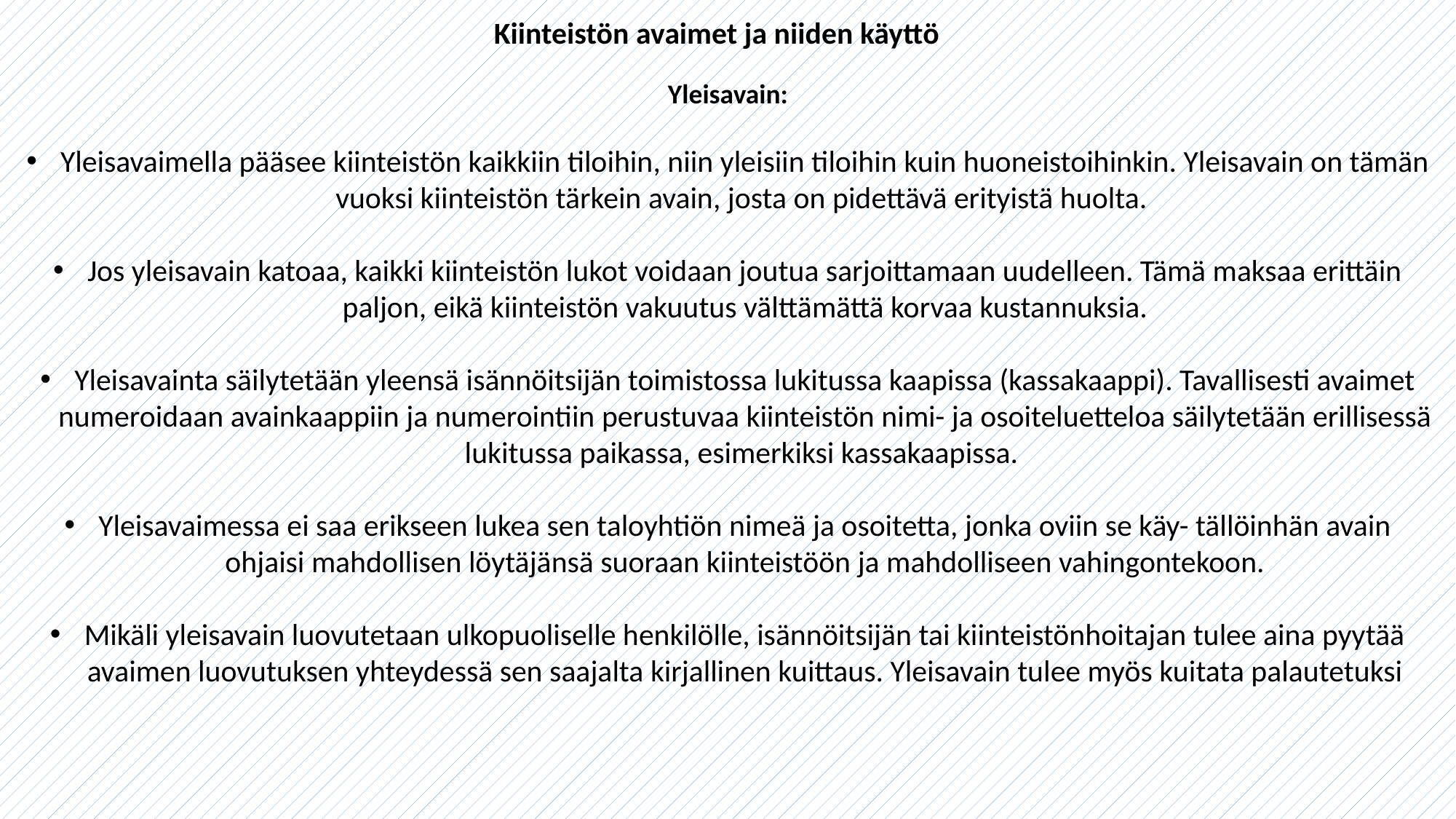

Kiinteistön avaimet ja niiden käyttö
Yleisavain:

Yleisavaimella pääsee kiinteistön kaikkiin tiloihin, niin yleisiin tiloihin kuin huoneistoihinkin. Yleisavain on tämän vuoksi kiinteistön tärkein avain, josta on pidettävä erityistä huolta.

Jos yleisavain katoaa, kaikki kiinteistön lukot voidaan joutua sarjoittamaan uudelleen. Tämä maksaa erittäin paljon, eikä kiinteistön vakuutus välttämättä korvaa kustannuksia.

Yleisavainta säilytetään yleensä isännöitsijän toimistossa lukitussa kaapissa (kassakaappi). Tavallisesti avaimet numeroidaan avainkaappiin ja numerointiin perustuvaa kiinteistön nimi- ja osoiteluetteloa säilytetään erillisessä lukitussa paikassa, esimerkiksi kassakaapissa.

Yleisavaimessa ei saa erikseen lukea sen taloyhtiön nimeä ja osoitetta, jonka oviin se käy- tällöinhän avain ohjaisi mahdollisen löytäjänsä suoraan kiinteistöön ja mahdolliseen vahingontekoon.

Mikäli yleisavain luovutetaan ulkopuoliselle henkilölle, isännöitsijän tai kiinteistönhoitajan tulee aina pyytää avaimen luovutuksen yhteydessä sen saajalta kirjallinen kuittaus. Yleisavain tulee myös kuitata palautetuksi